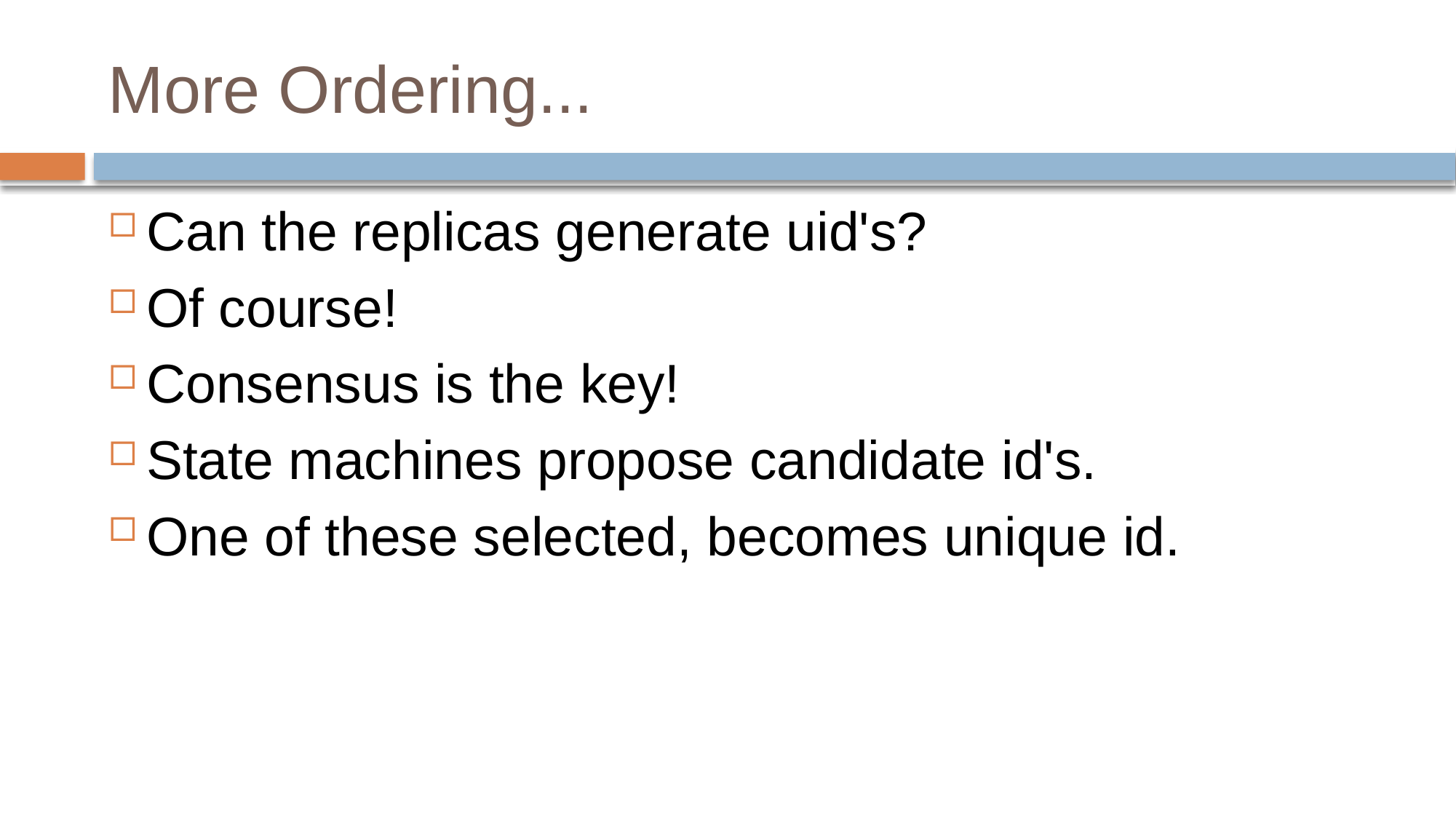

# More Ordering...
Can the replicas generate uid's?
Of course!
Consensus is the key!
State machines propose candidate id's.
One of these selected, becomes unique id.